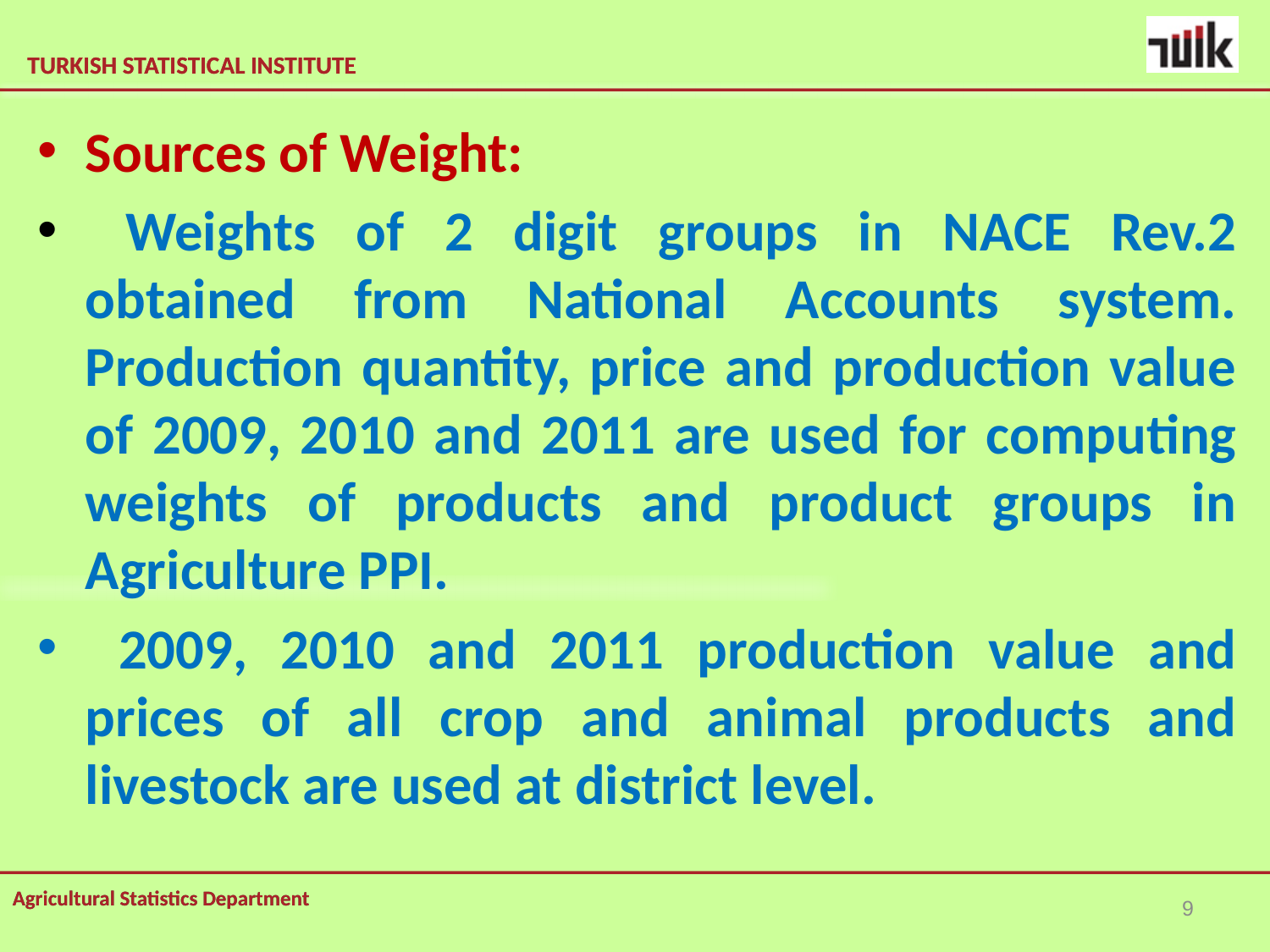

Sources of Weight:
 Weights of 2 digit groups in NACE Rev.2 obtained from National Accounts system. Production quantity, price and production value of 2009, 2010 and 2011 are used for computing weights of products and product groups in Agriculture PPI.
 2009, 2010 and 2011 production value and prices of all crop and animal products and livestock are used at district level.

9